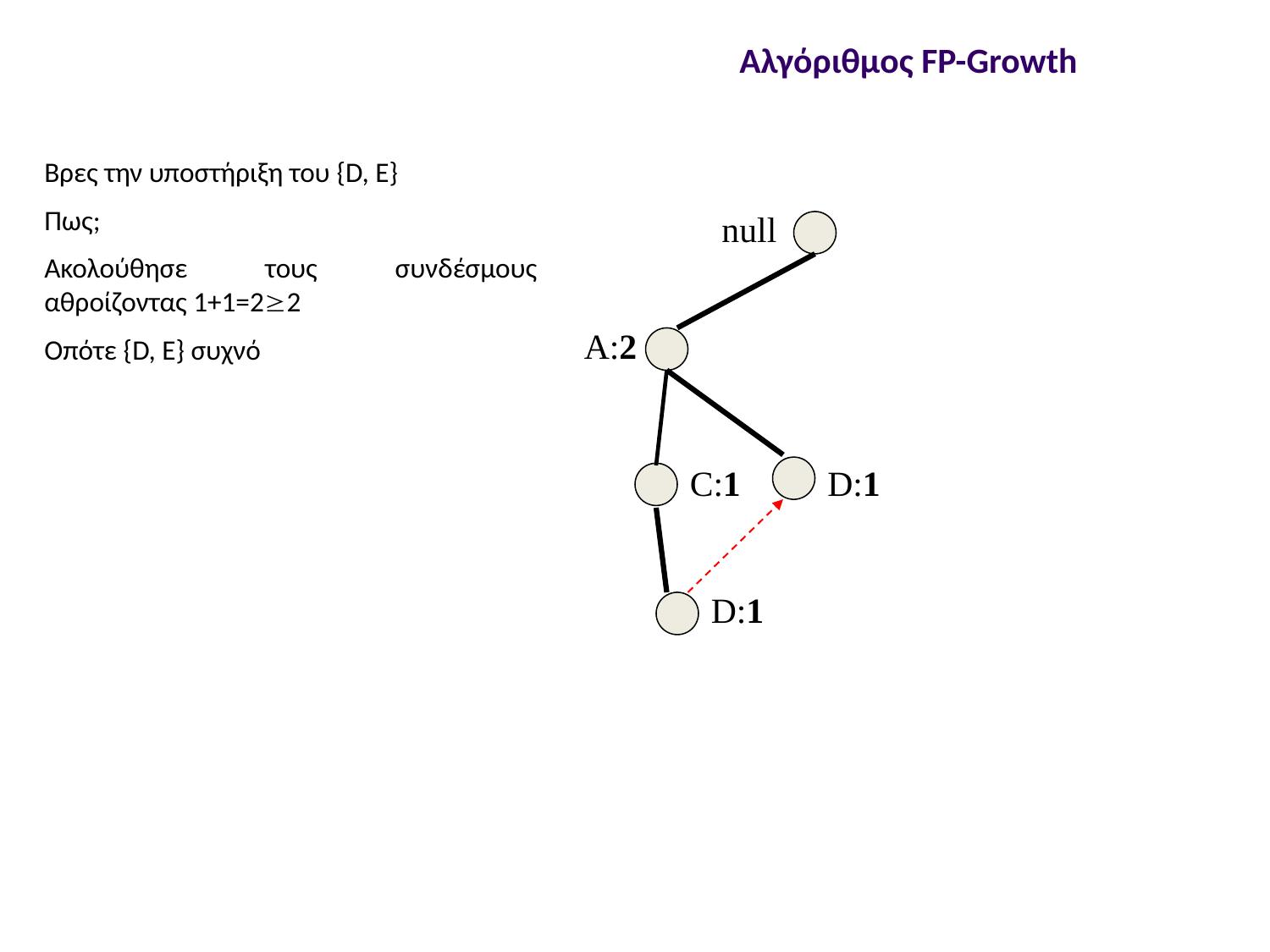

Αλγόριθμος FP-Growth
Βρες την υποστήριξη του {D, E}
Πως;
Ακολούθησε τους συνδέσμους αθροίζοντας 1+1=2≥2
Οπότε {D, Ε} συχνό
null

A:2

C:1
D:1

D:1